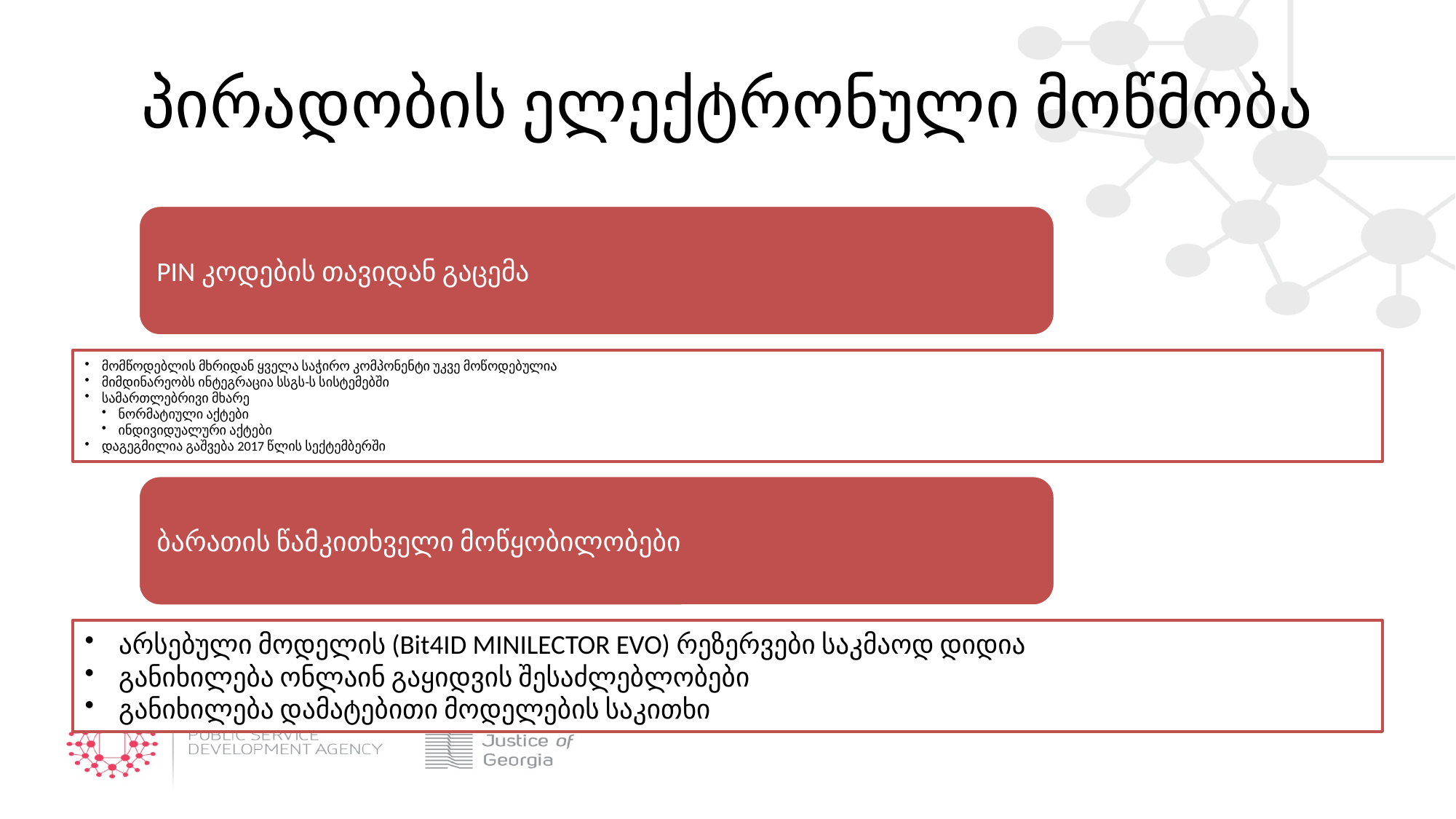

# პირადობის ელექტრონული მოწმობა
PIN კოდების თავიდან გაცემა
მიმდინარეობს ინტეგრაცია სსგს-ს სისტემებში
ბარათის წამკითხველი მოწყობილობები
არსებული მოდელის (Bit4ID MINILECTOR EVO) რეზერვები საკმაოდ დიდია
სამართლებრივი მხარე
მომწოდებლის მხრიდან ყველა საჭირო კომპონენტი უკვე მოწოდებულია
განიხილება ონლაინ გაყიდვის შესაძლებლობები
განიხილება დამატებითი მოდელების საკითხი
ნორმატიული აქტები
ინდივიდუალური აქტები
დაგეგმილია გაშვება 2017 წლის სექტემბერში